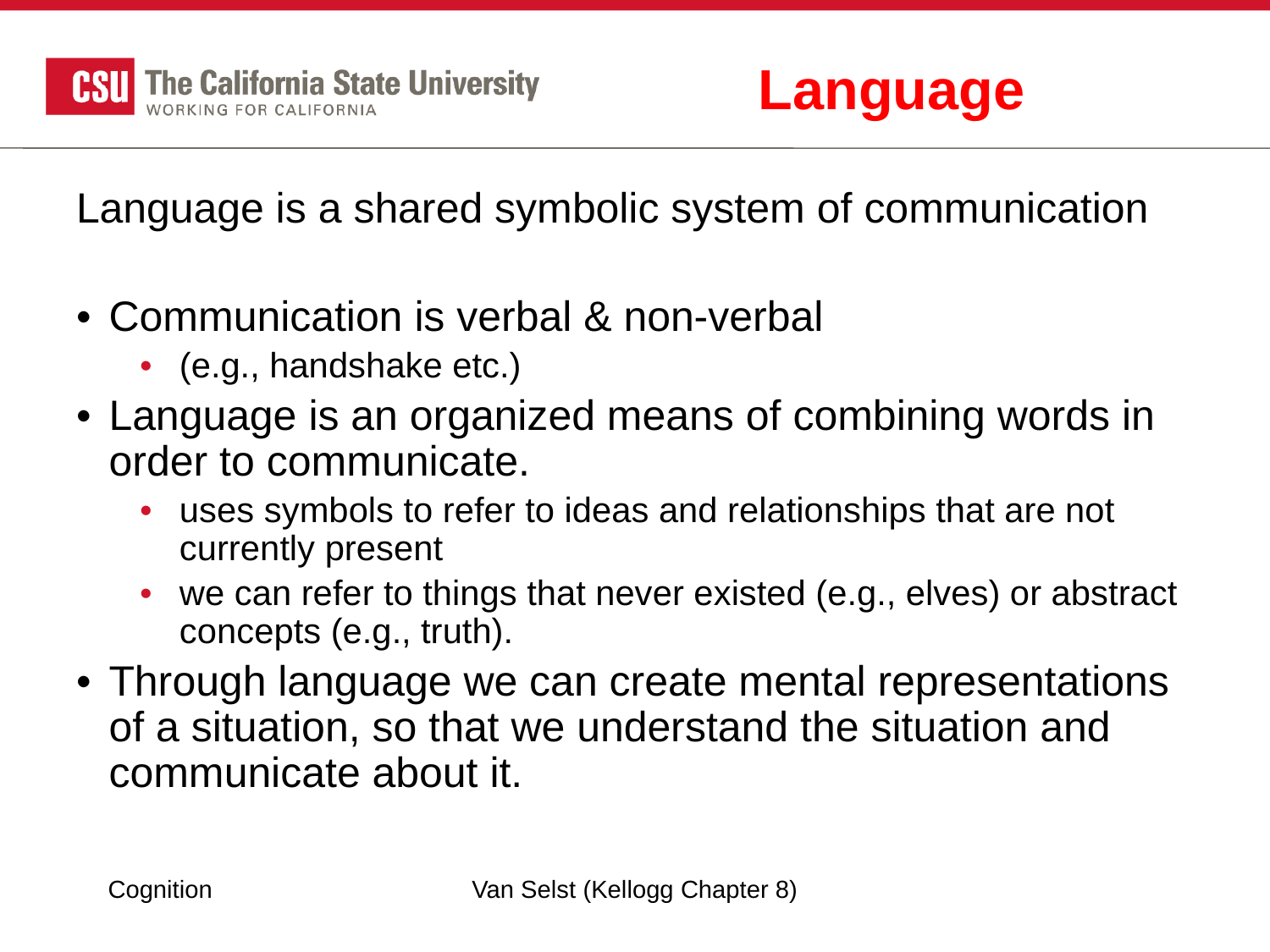

# Language
Language is a shared symbolic system of communication

Communication is verbal & non-verbal
(e.g., handshake etc.)
Language is an organized means of combining words in order to communicate.
uses symbols to refer to ideas and relationships that are not currently present
we can refer to things that never existed (e.g., elves) or abstract concepts (e.g., truth).
Through language we can create mental representations of a situation, so that we understand the situation and communicate about it.
Cognition
Van Selst (Kellogg Chapter 8)